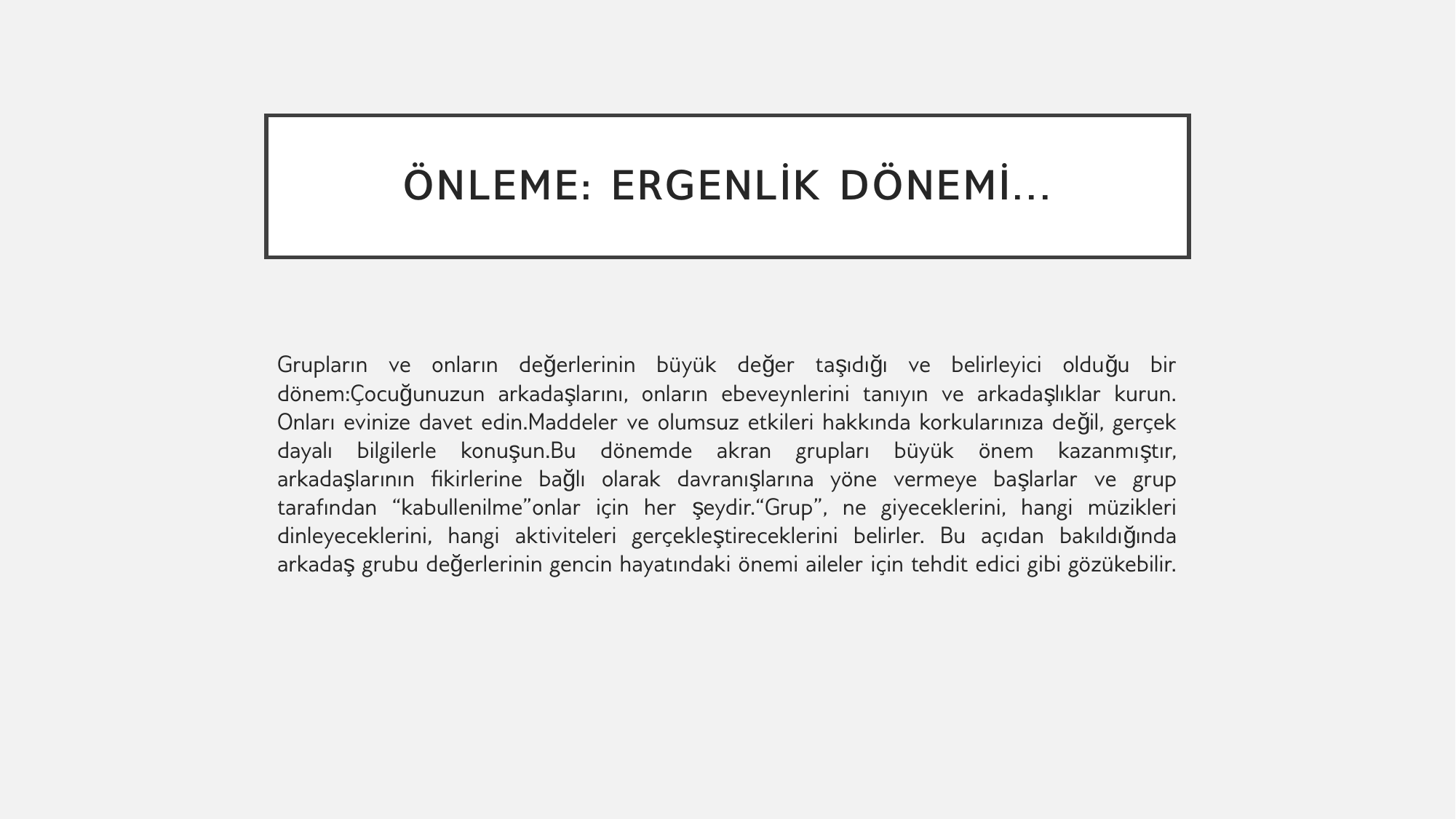

# Önleme: Ergenlik dönemi...
Grupların ve onların değerlerinin büyük değer taşıdığı ve belirleyici olduğu bir dönem:Çocuğunuzun arkadaşlarını, onların ebeveynlerini tanıyın ve arkadaşlıklar kurun. Onları evinize davet edin.Maddeler ve olumsuz etkileri hakkında korkularınıza değil, gerçek dayalı bilgilerle konuşun.Bu dönemde akran grupları büyük önem kazanmıştır, arkadaşlarının fikirlerine bağlı olarak davranışlarına yöne vermeye başlarlar ve grup tarafından “kabullenilme”onlar için her şeydir.“Grup”, ne giyeceklerini, hangi müzikleri dinleyeceklerini, hangi aktiviteleri gerçekleştireceklerini belirler. Bu açıdan bakıldığında arkadaş grubu değerlerinin gencin hayatındaki önemi aileler için tehdit edici gibi gözükebilir.